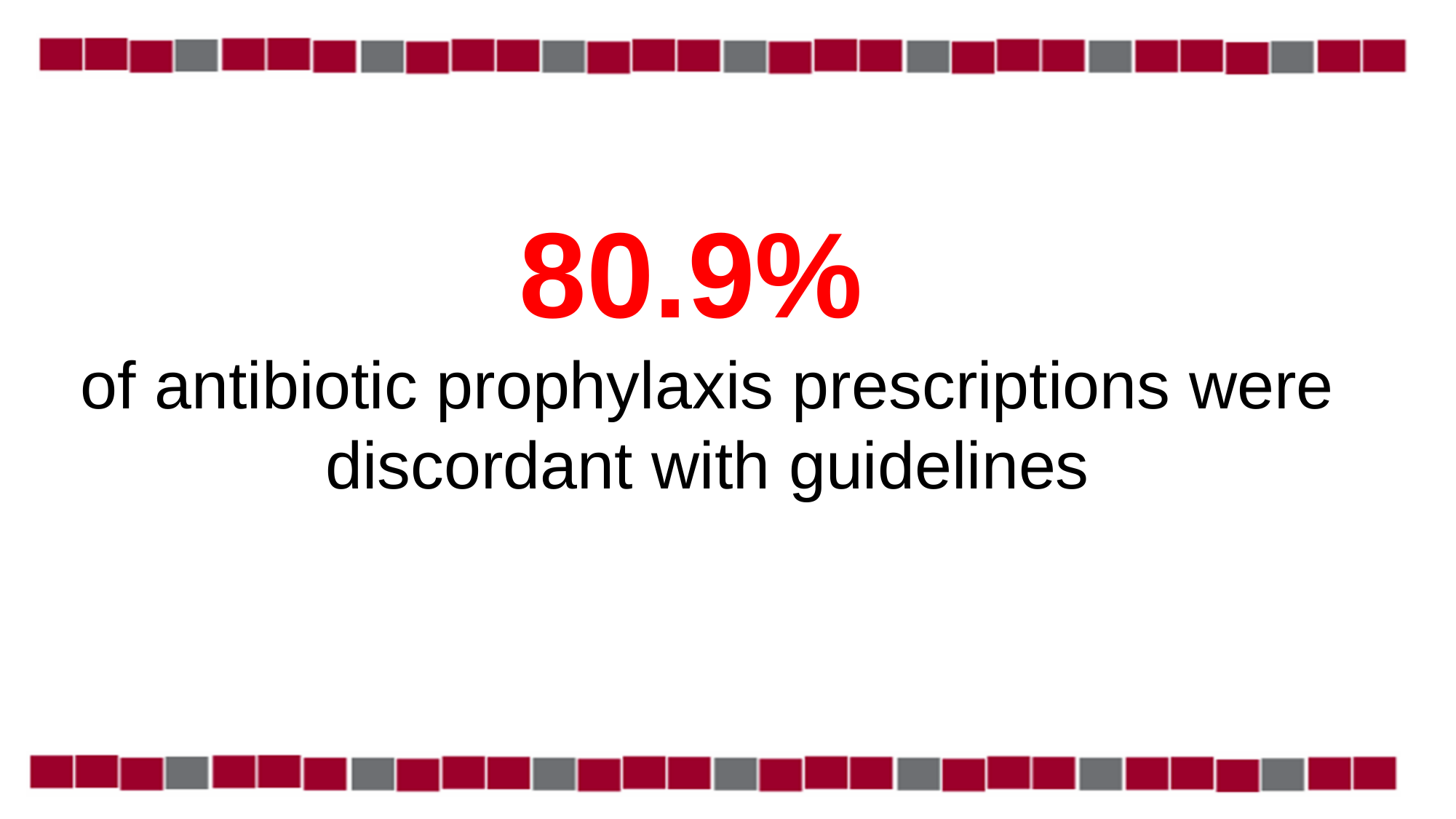

80.9%
of antibiotic prophylaxis prescriptions were discordant with guidelines